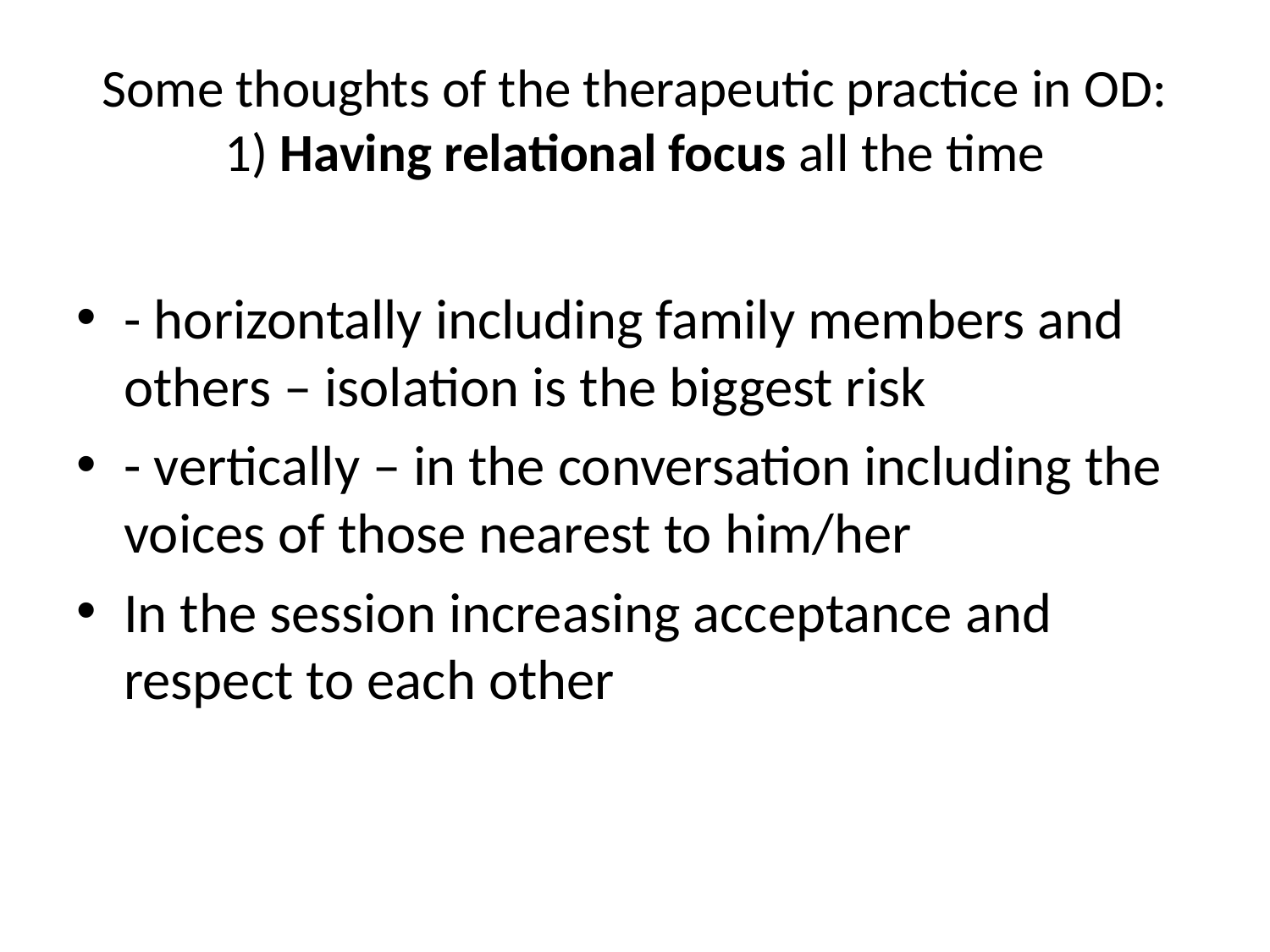

# Some thoughts of the therapeutic practice in OD: 1) Having relational focus all the time
- horizontally including family members and others – isolation is the biggest risk
- vertically – in the conversation including the voices of those nearest to him/her
In the session increasing acceptance and respect to each other